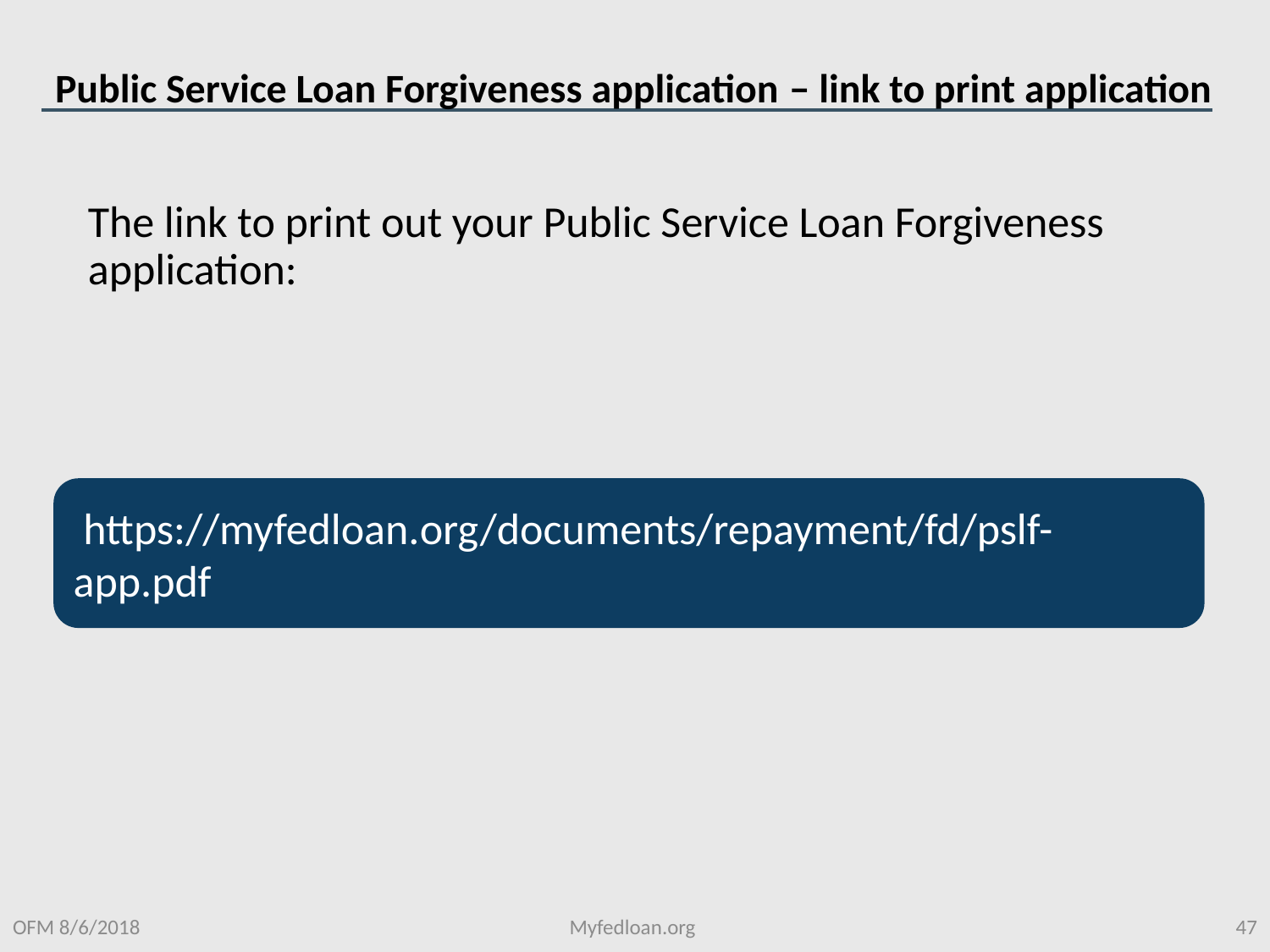

# Public Service Loan Forgiveness application – link to print application
The link to print out your Public Service Loan Forgiveness application:
 https://myfedloan.org/documents/repayment/fd/pslf-app.pdf
OFM 8/6/2018
Myfedloan.org
47